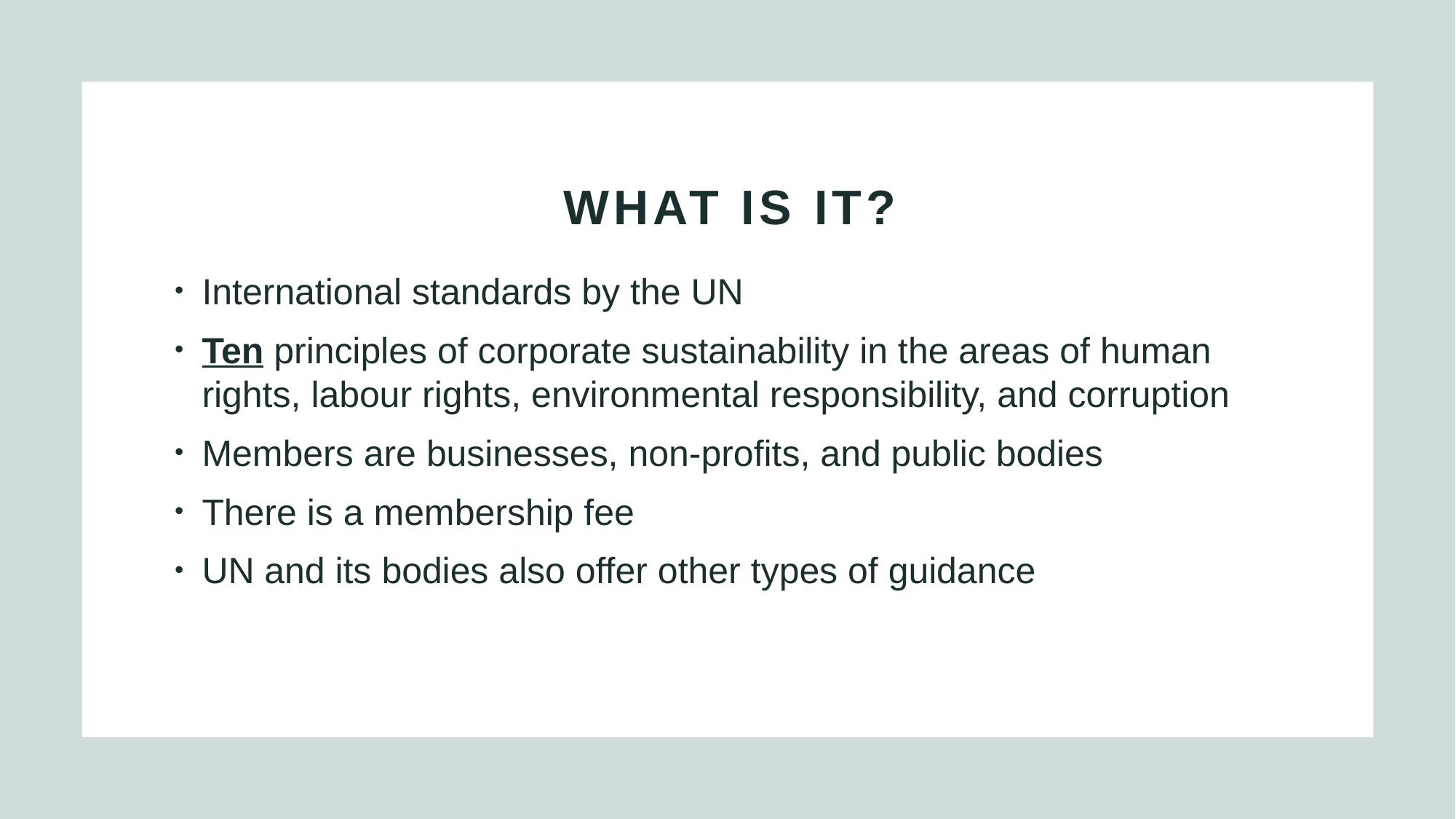

# What is it?
International standards by the UN
Ten principles of corporate sustainability in the areas of human rights, labour rights, environmental responsibility, and corruption
Members are businesses, non-profits, and public bodies
There is a membership fee
UN and its bodies also offer other types of guidance